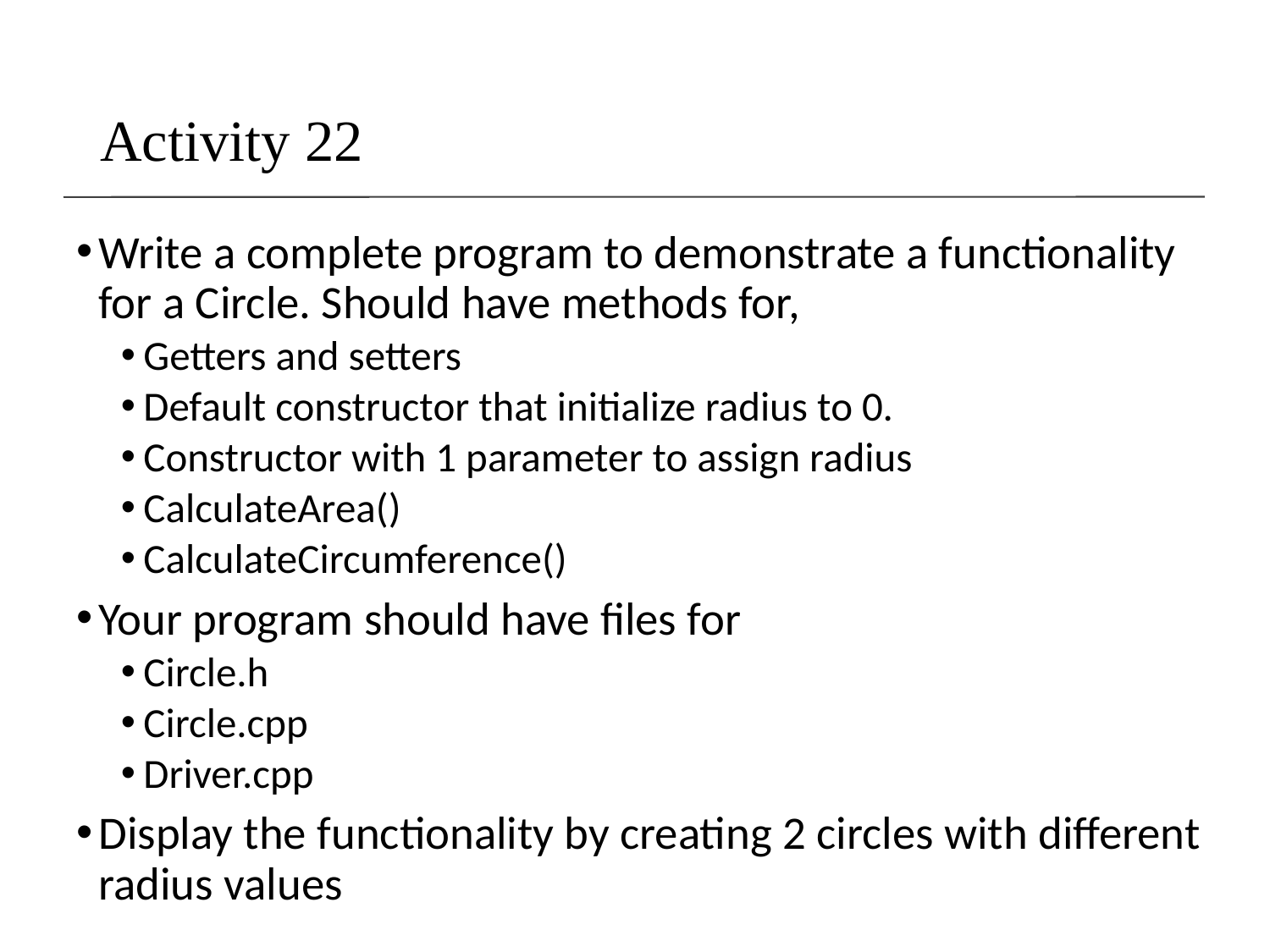

Activity 22
Write a complete program to demonstrate a functionality for a Circle. Should have methods for,
Getters and setters
Default constructor that initialize radius to 0.
Constructor with 1 parameter to assign radius
CalculateArea()
CalculateCircumference()
Your program should have files for
Circle.h
Circle.cpp
Driver.cpp
Display the functionality by creating 2 circles with different radius values